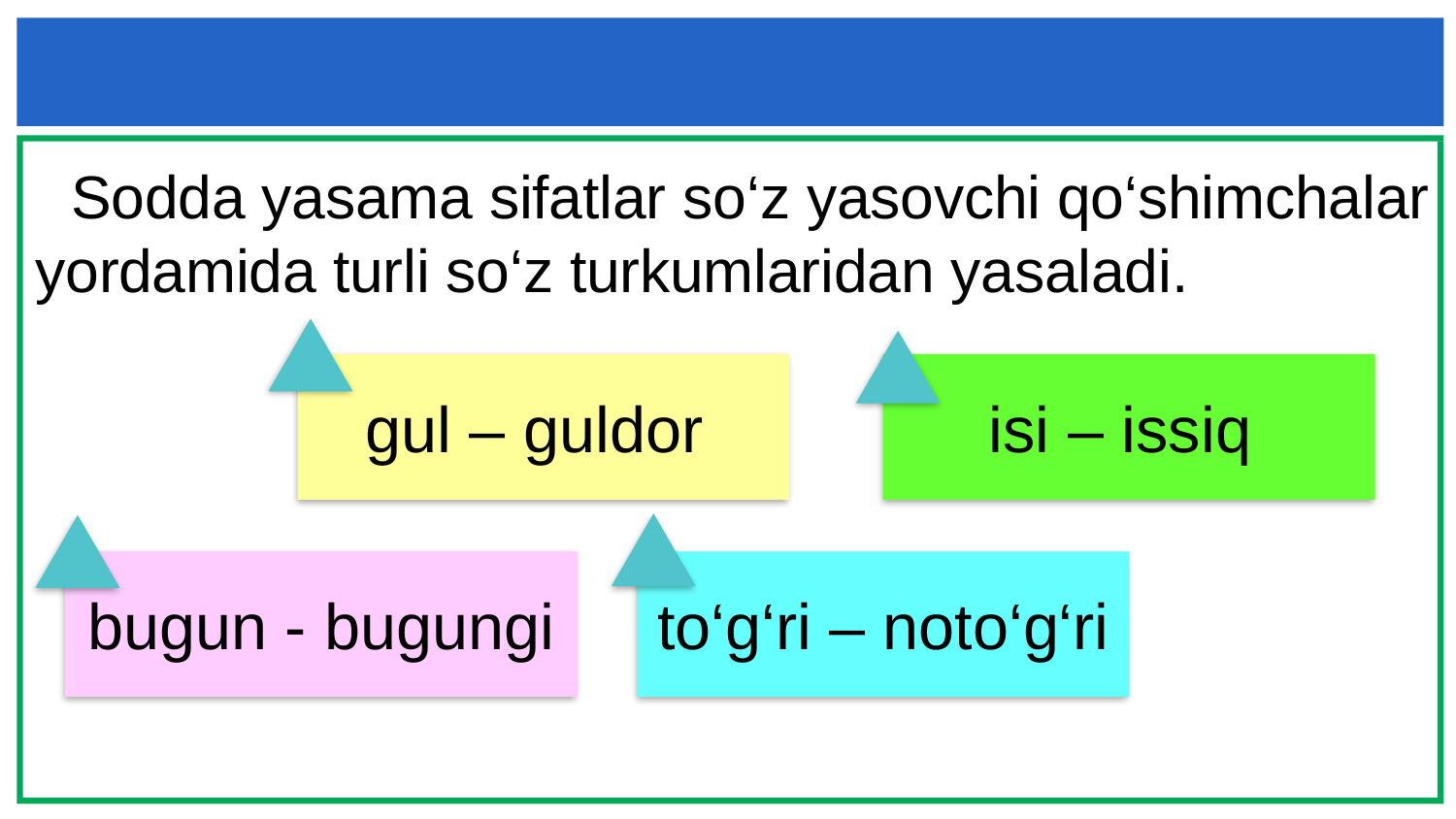

#
  Sodda yasama sifatlar so‘z yasovchi qo‘shimchalar yordamida turli so‘z turkumlaridan yasaladi.

gul – guldor
isi – issiq

bugun - bugungi
to‘g‘ri – noto‘g‘ri